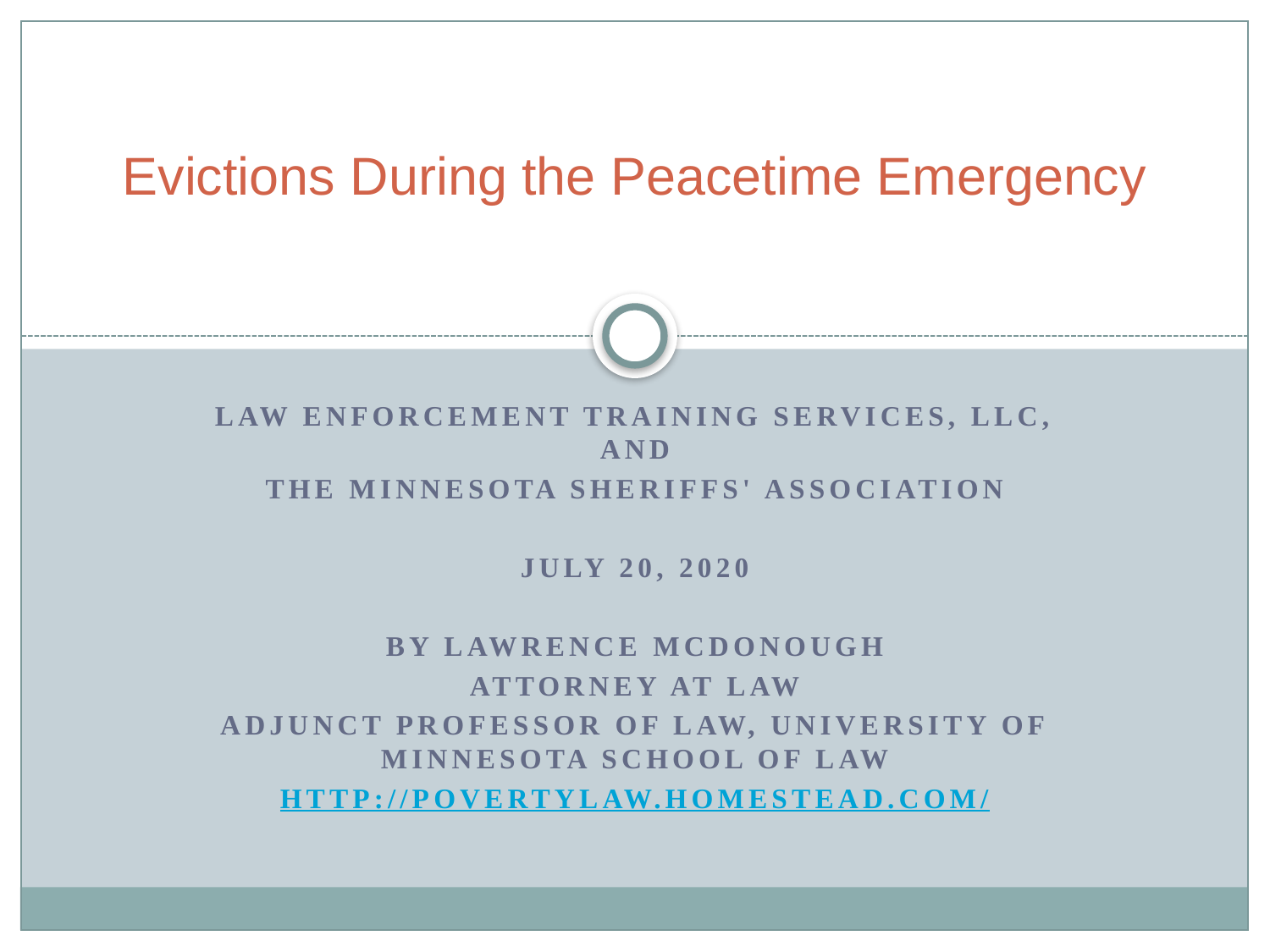

# Evictions During the Peacetime Emergency
Law Enforcement Training Services, LLC, and
The Minnesota Sheriffs' Association

July 20, 2020

By Lawrence McDonough
Attorney at Law
Adjunct Professor of Law, University of Minnesota School of Law
http://povertylaw.homestead.com/